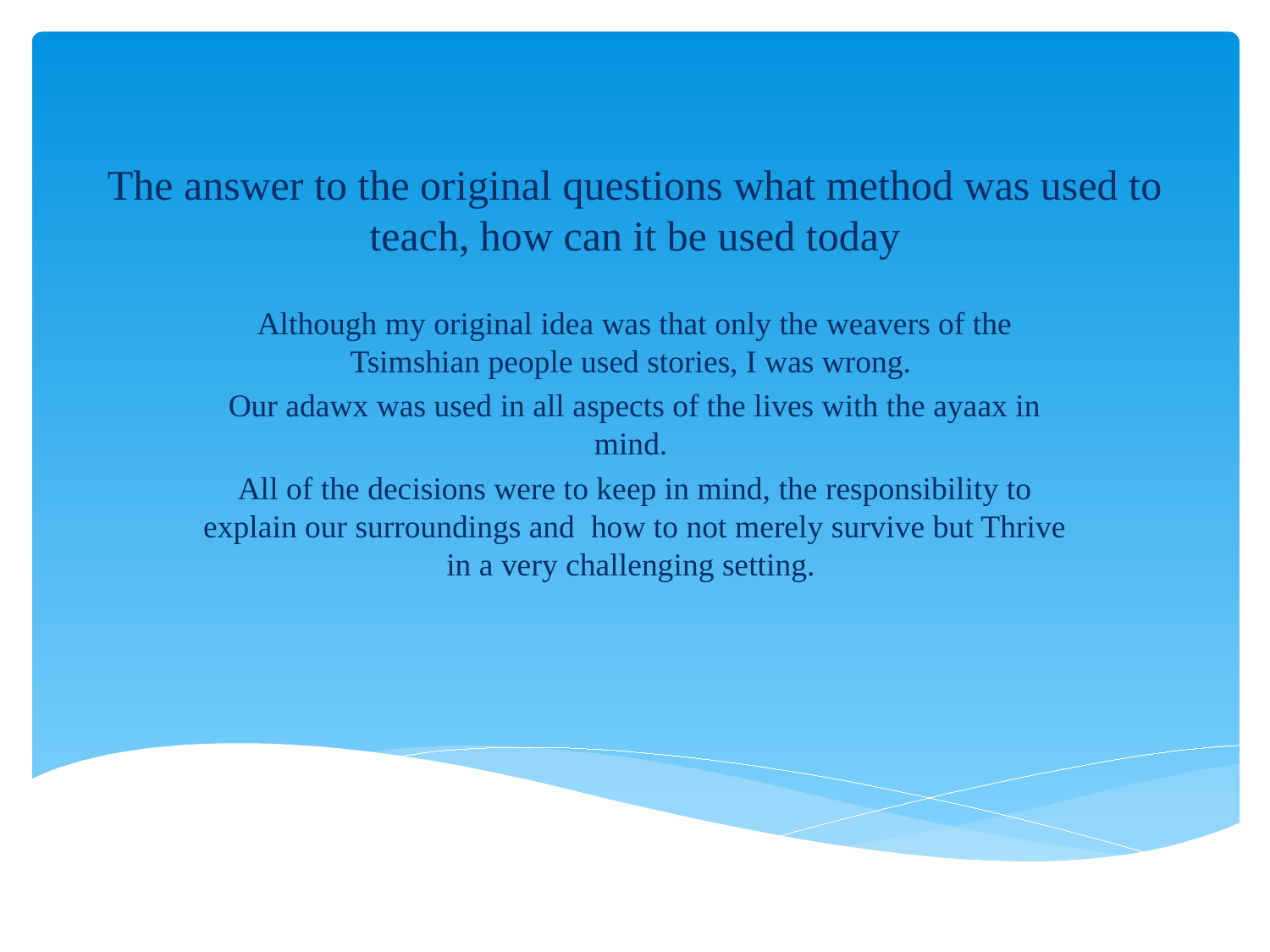

# The answer to the original questions what method was used to teach, how can it be used today
Although my original idea was that only the weavers of the Tsimshian people used stories, I was wrong.
Our adawx was used in all aspects of the lives with the ayaax in mind.
All of the decisions were to keep in mind, the responsibility to explain our surroundings and  how to not merely survive but Thrive in a very challenging setting.